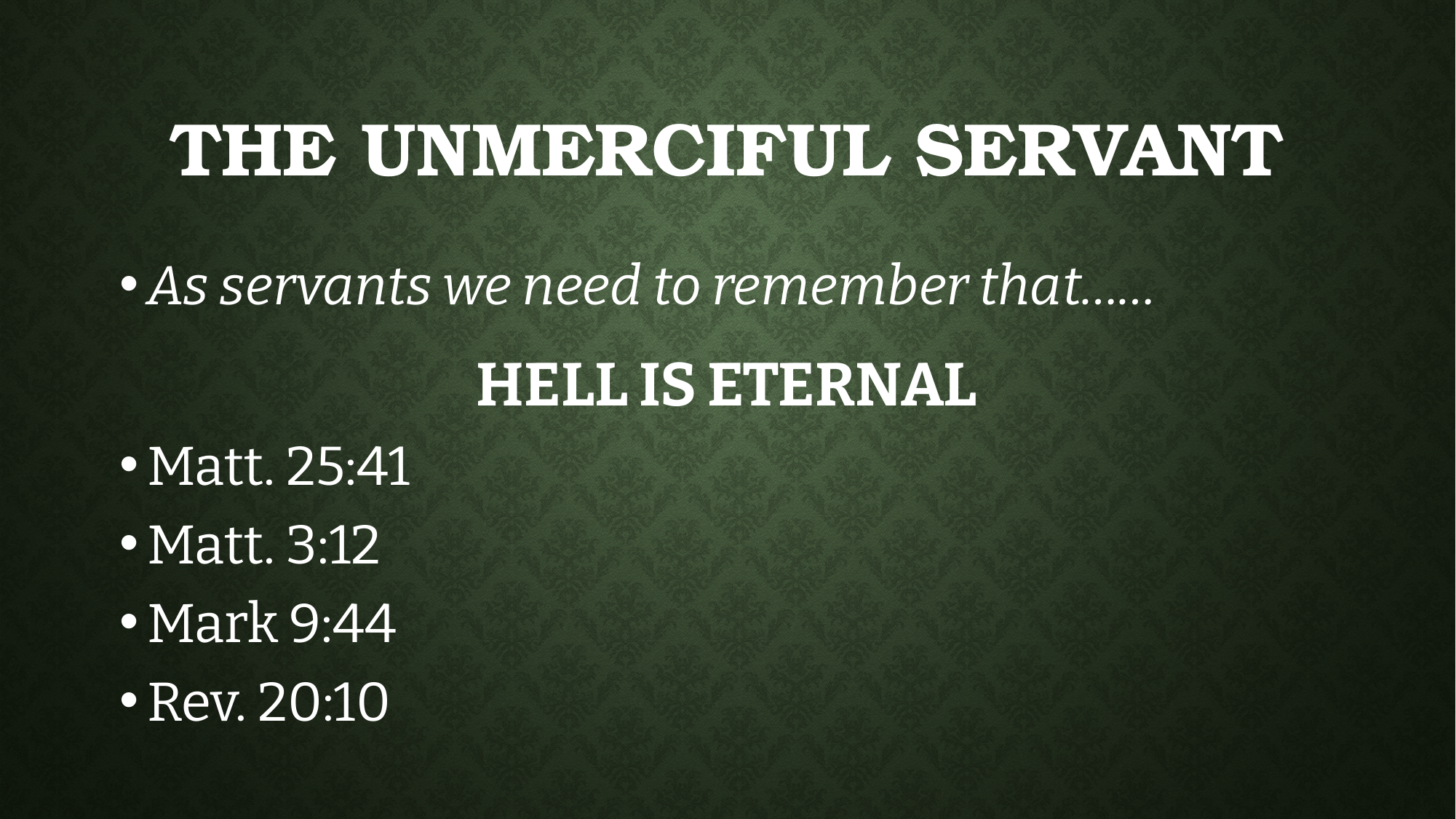

# The unmerciful servant
As servants we need to remember that……
HELL IS ETERNAL
Matt. 25:41
Matt. 3:12
Mark 9:44
Rev. 20:10